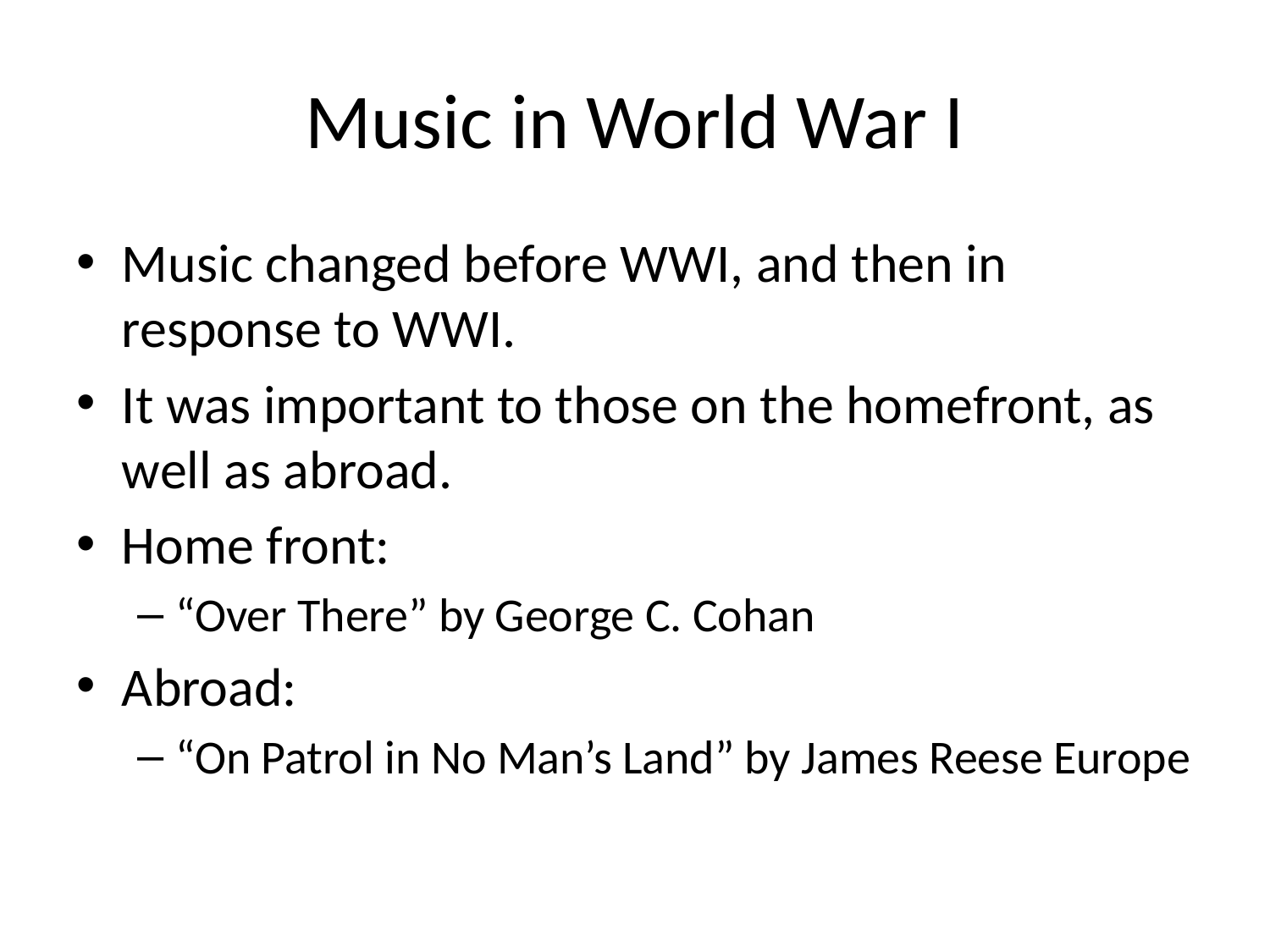

# Music in World War I
Music changed before WWI, and then in response to WWI.
It was important to those on the homefront, as well as abroad.
Home front:
“Over There” by George C. Cohan
Abroad:
“On Patrol in No Man’s Land” by James Reese Europe